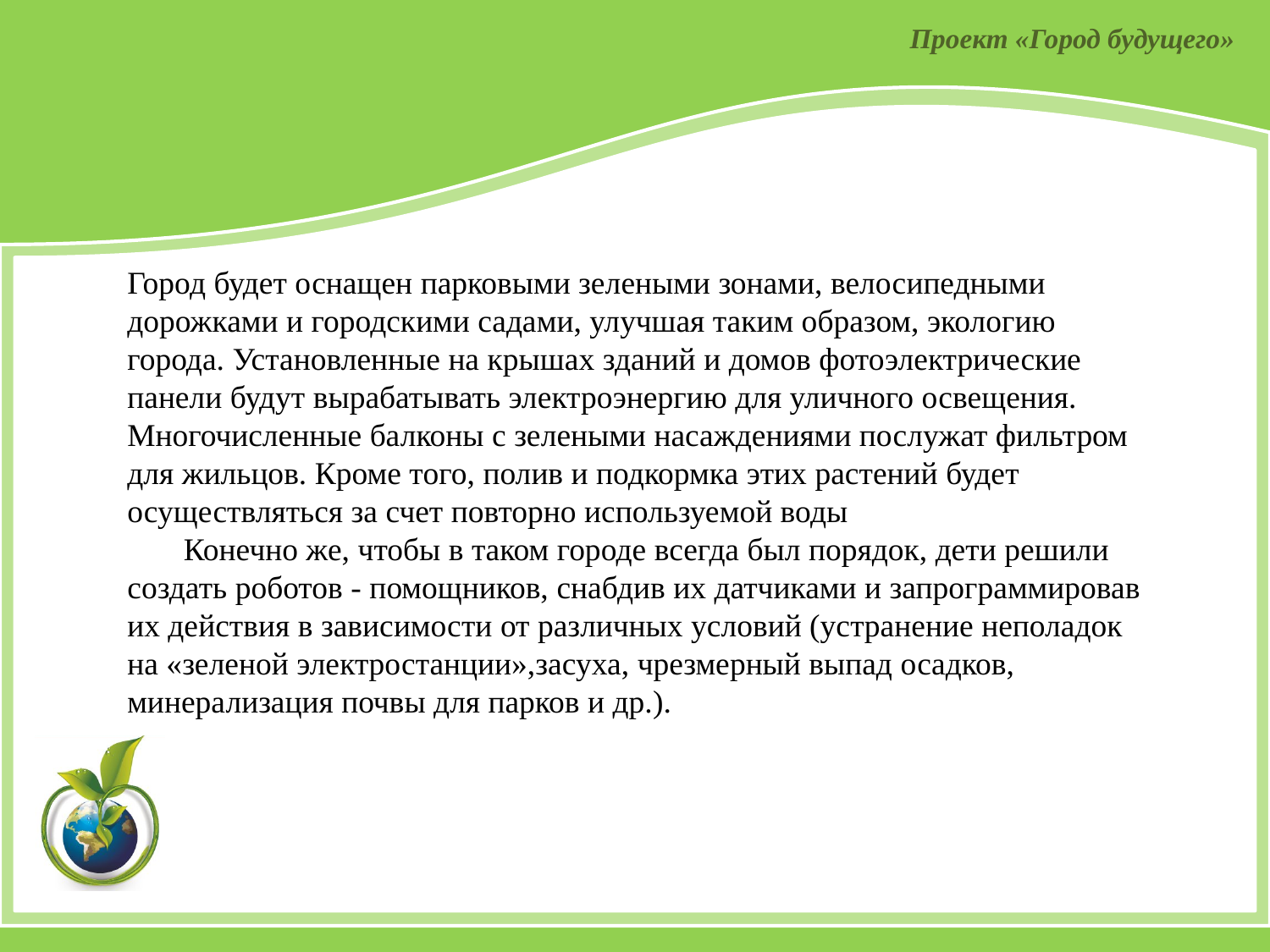

Проект «Город будущего»
Город будет оснащен парковыми зелеными зонами, велосипедными дорожками и городскими садами, улучшая таким образом, экологию города. Установленные на крышах зданий и домов фотоэлектрические панели будут вырабатывать электроэнергию для уличного освещения. Многочисленные балконы с зелеными насаждениями послужат фильтром для жильцов. Кроме того, полив и подкормка этих растений будет осуществляться за счет повторно используемой воды
       Конечно же, чтобы в таком городе всегда был порядок, дети решили создать роботов - помощников, снабдив их датчиками и запрограммировав их действия в зависимости от различных условий (устранение неполадок на «зеленой электростанции»,засуха, чрезмерный выпад осадков, минерализация почвы для парков и др.).